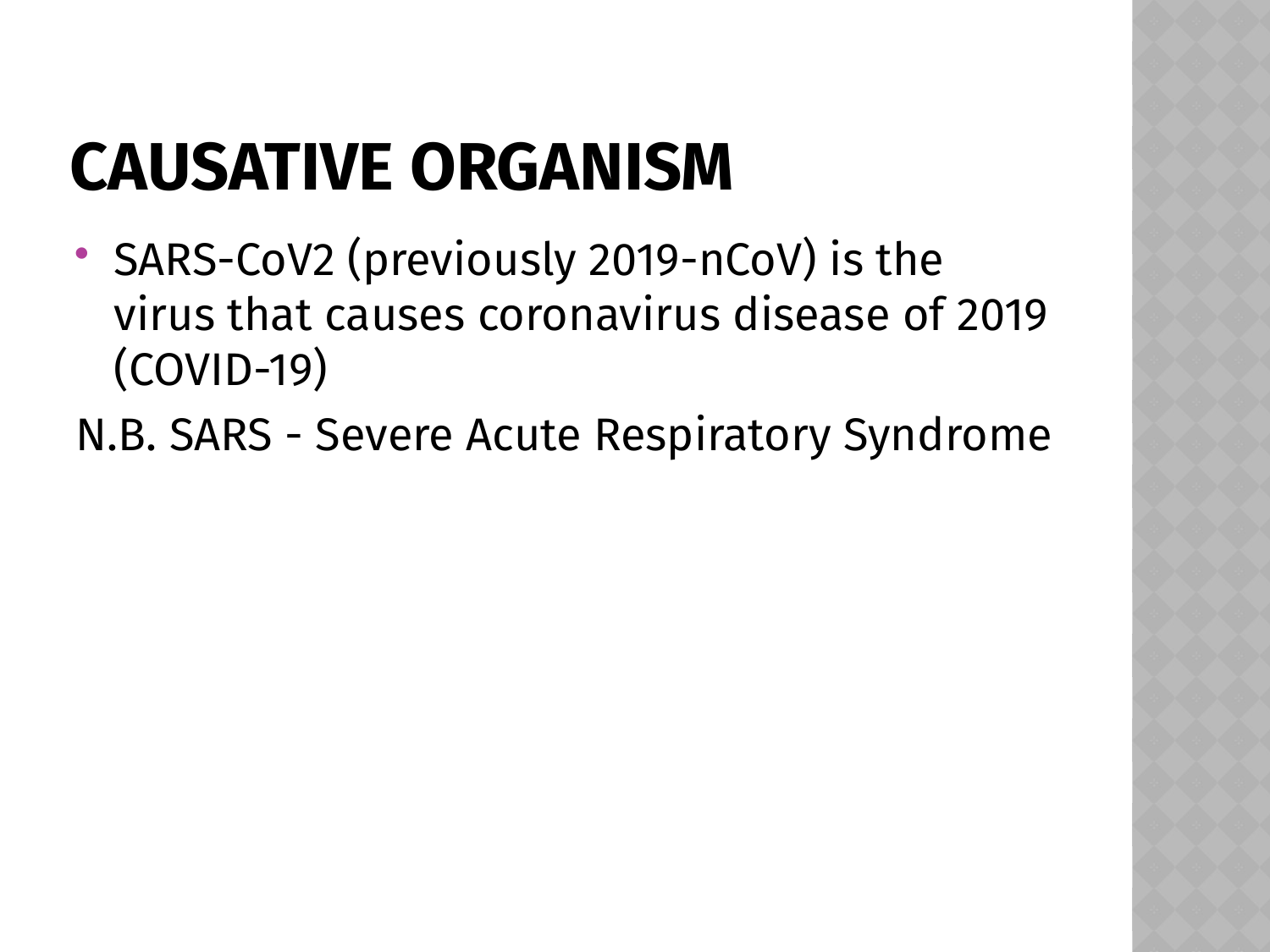

# Causative organism
SARS-CoV2 (previously 2019-nCoV) is the virus that causes coronavirus disease of 2019 (COVID-19)
N.B. SARS - Severe Acute Respiratory Syndrome